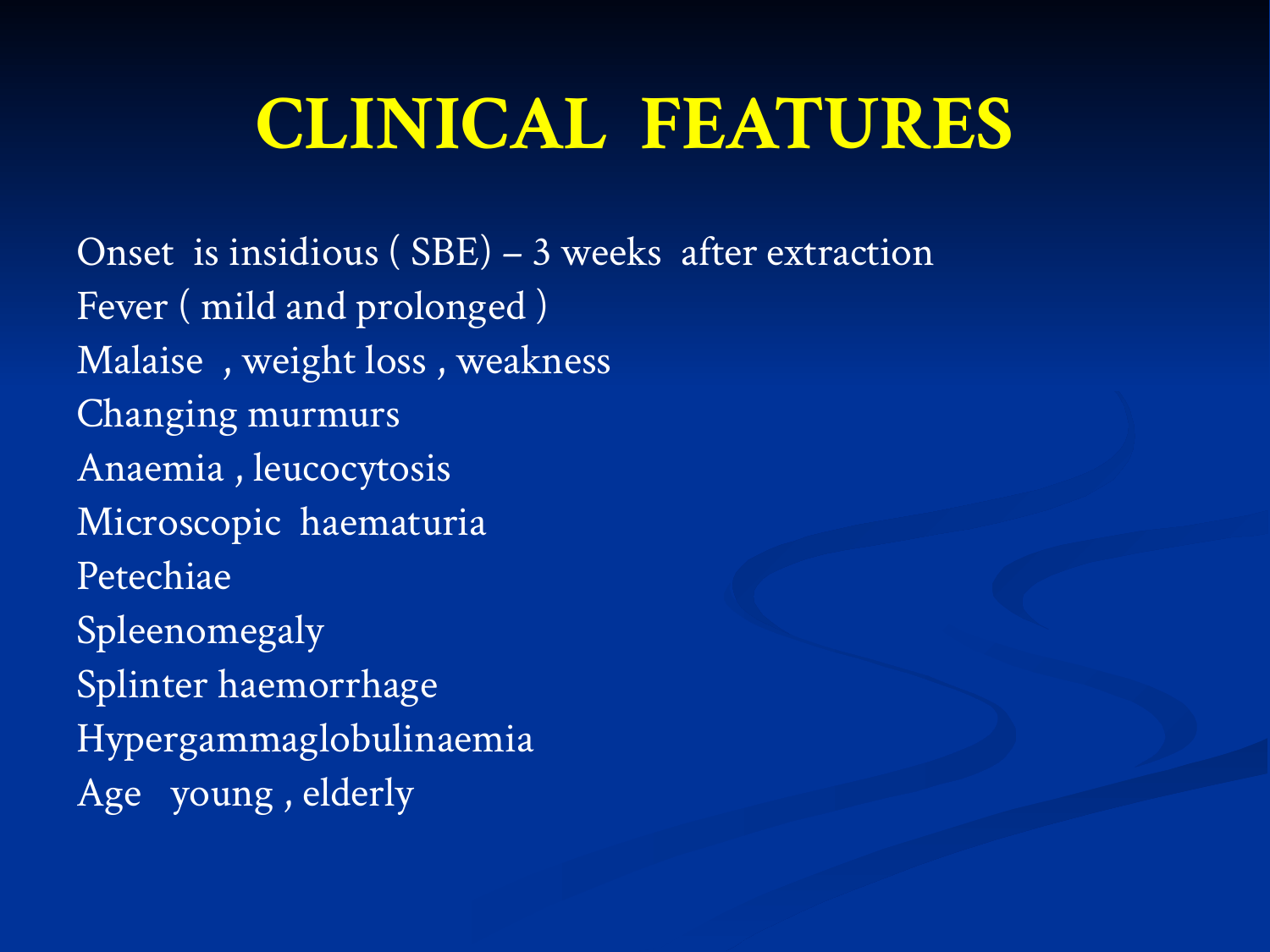

# CLINICAL  FEATURES
Onset  is insidious ( SBE) – 3 weeks  after extraction
Fever ( mild and prolonged )
Malaise  , weight loss , weakness
Changing murmurs
Anaemia , leucocytosis
Microscopic  haematuria
Petechiae
Spleenomegaly
Splinter haemorrhage
Hypergammaglobulinaemia
Age   young , elderly